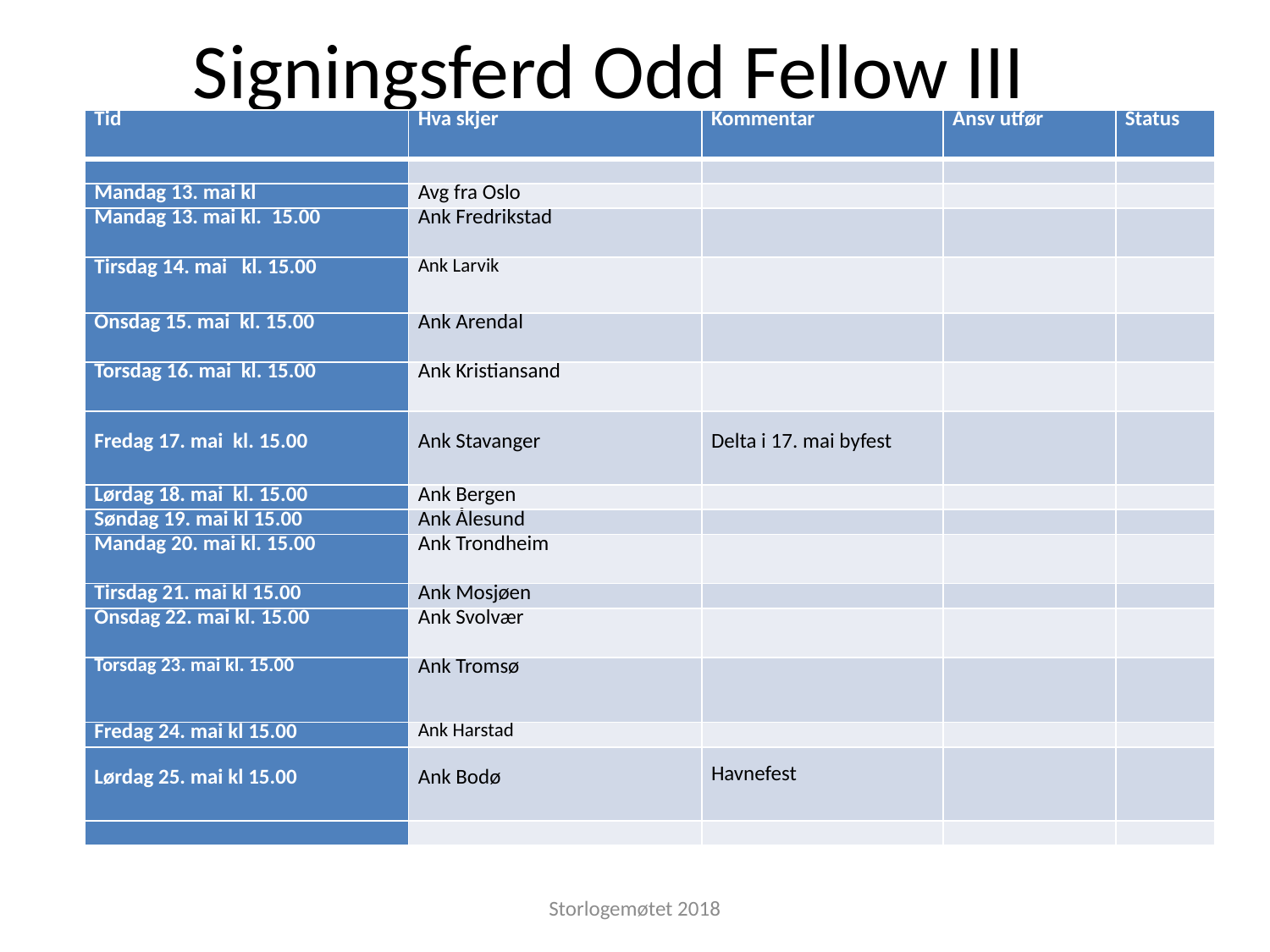

# Signingsferd Odd Fellow III
| Tid | Hva skjer | Kommentar | Ansv utfør | Status |
| --- | --- | --- | --- | --- |
|  |  |  |  |  |
| Mandag 13. mai kl | Avg fra Oslo |  |  |  |
| Mandag 13. mai kl. 15.00 | Ank Fredrikstad |  |  |  |
| Tirsdag 14. mai kl. 15.00 | Ank Larvik |  |  |  |
| Onsdag 15. mai kl. 15.00 | Ank Arendal |  |  |  |
| Torsdag 16. mai kl. 15.00 | Ank Kristiansand |  |  |  |
| Fredag 17. mai kl. 15.00 | Ank Stavanger | Delta i 17. mai byfest |  |  |
| Lørdag 18. mai kl. 15.00 | Ank Bergen |  |  |  |
| Søndag 19. mai kl 15.00 | Ank Ålesund |  |  |  |
| Mandag 20. mai kl. 15.00 | Ank Trondheim |  |  |  |
| Tirsdag 21. mai kl 15.00 | Ank Mosjøen |  |  |  |
| Onsdag 22. mai kl. 15.00 | Ank Svolvær |  |  |  |
| Torsdag 23. mai kl. 15.00 | Ank Tromsø |  |  |  |
| Fredag 24. mai kl 15.00 | Ank Harstad |  |  |  |
| Lørdag 25. mai kl 15.00 | Ank Bodø | Havnefest |  |  |
|  |  |  |  |  |
Storlogemøtet 2018